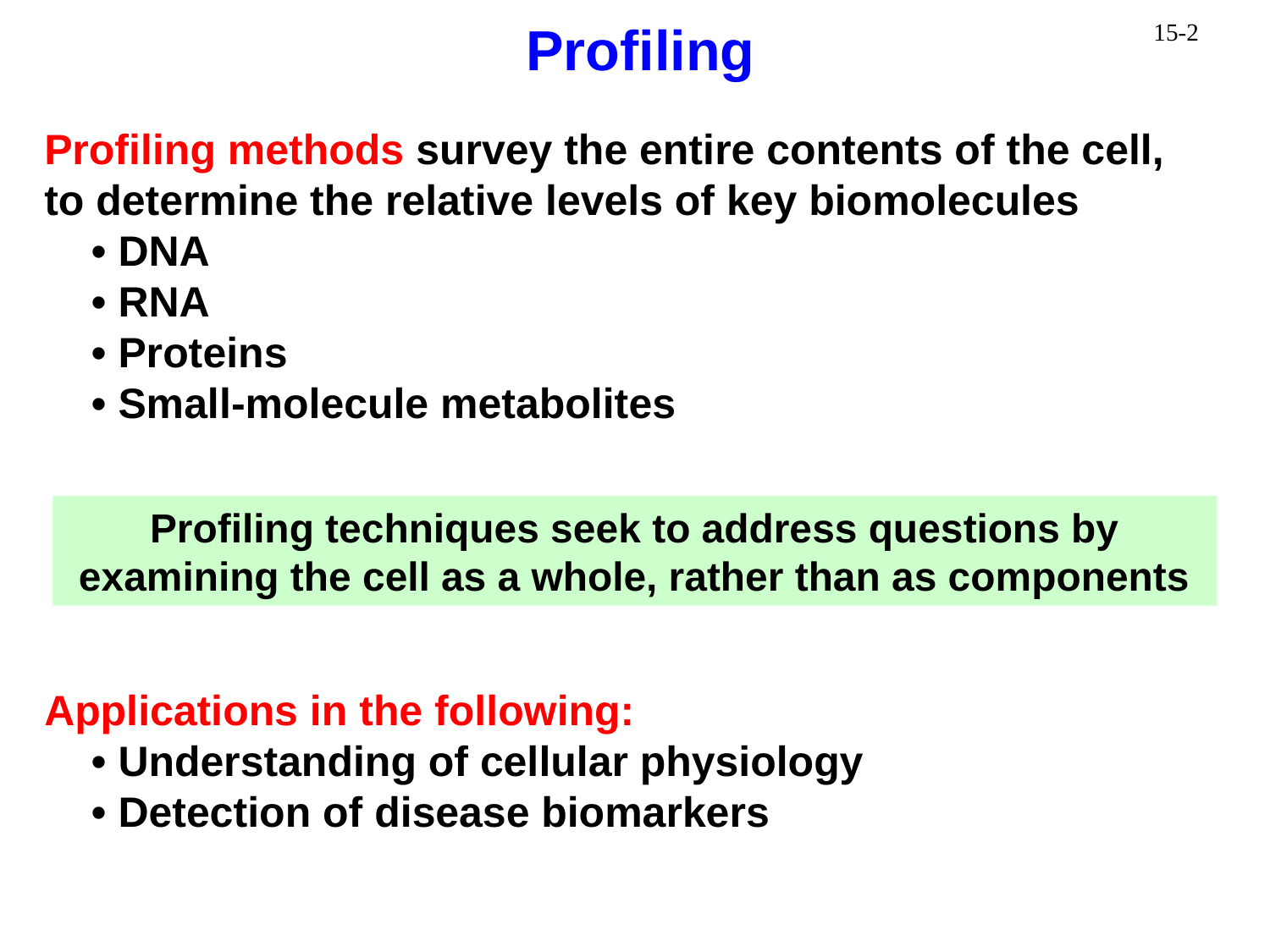

Profiling
Profiling methods survey the entire contents of the cell, to determine the relative levels of key biomolecules
	• DNA
	• RNA
	• Proteins
	• Small-molecule metabolites
Profiling techniques seek to address questions by examining the cell as a whole, rather than as components
Applications in the following:
	• Understanding of cellular physiology
	• Detection of disease biomarkers